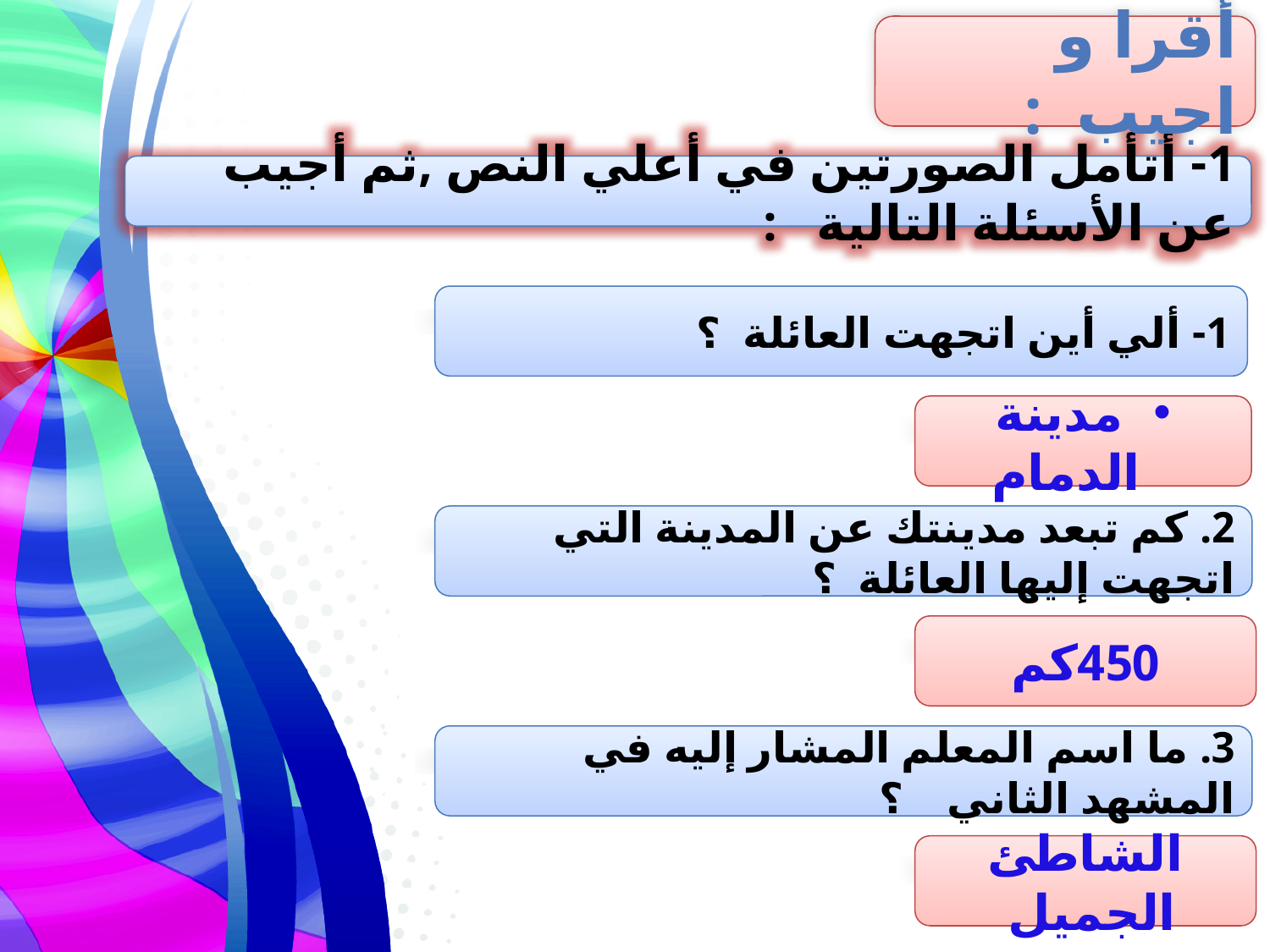

أقرا و اجيب  :
1- أتأمل الصورتين في أعلي النص ,ثم أجيب عن الأسئلة التالية   :
1- ألي أين اتجهت العائلة  ؟
مدينة الدمام
2. كم تبعد مدينتك عن المدينة التي اتجهت إليها العائلة  ؟
450كم
3. ما اسم المعلم المشار إليه في المشهد الثاني    ؟
الشاطئ الجميل